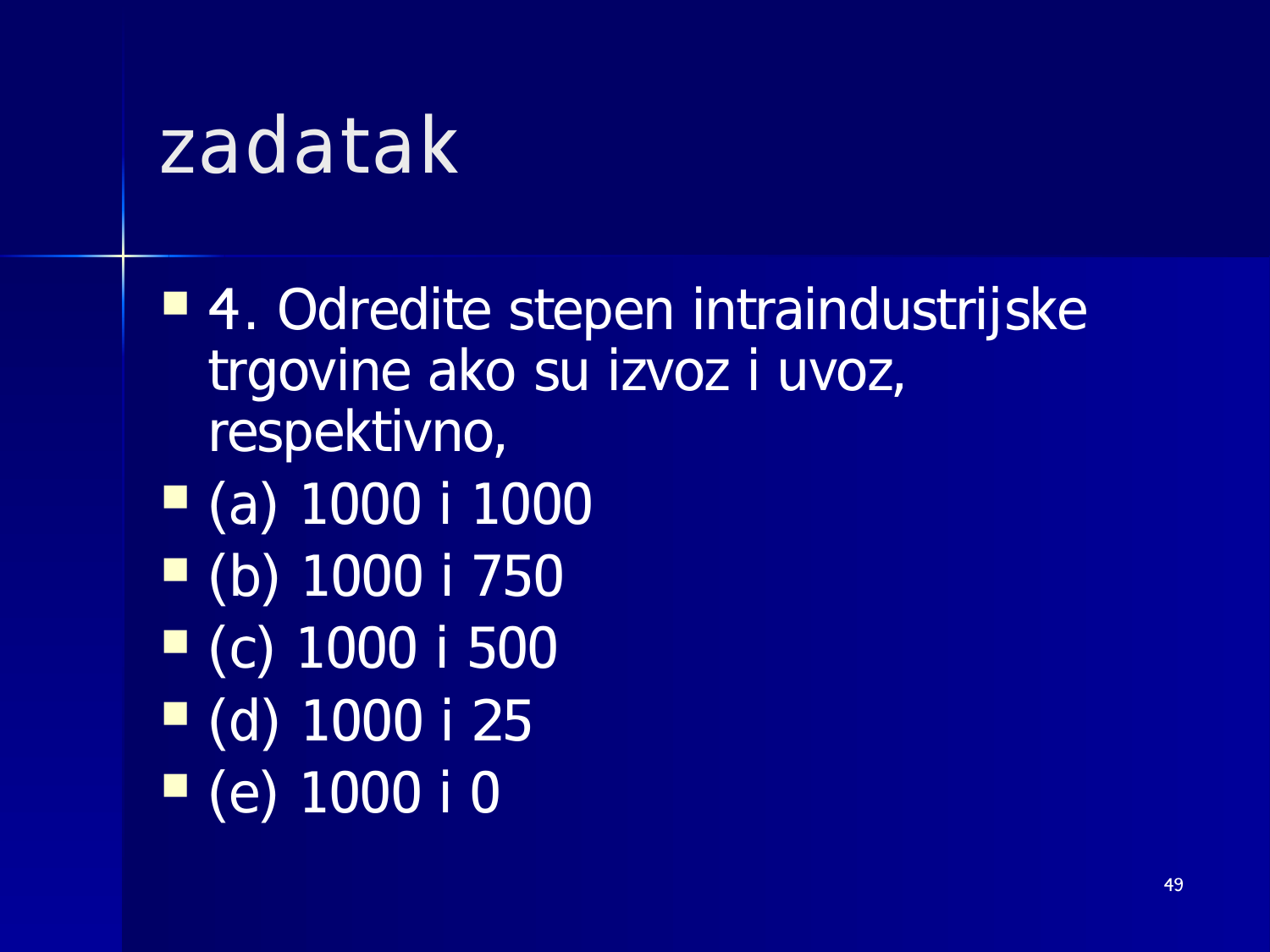

# zadatak
4. Odredite stepen intraindustrijske trgovine ako su izvoz i uvoz, respektivno,
(a) 1000 i 1000
(b) 1000 i 750
(c) 1000 i 500
(d) 1000 i 25
(e) 1000 i 0
49